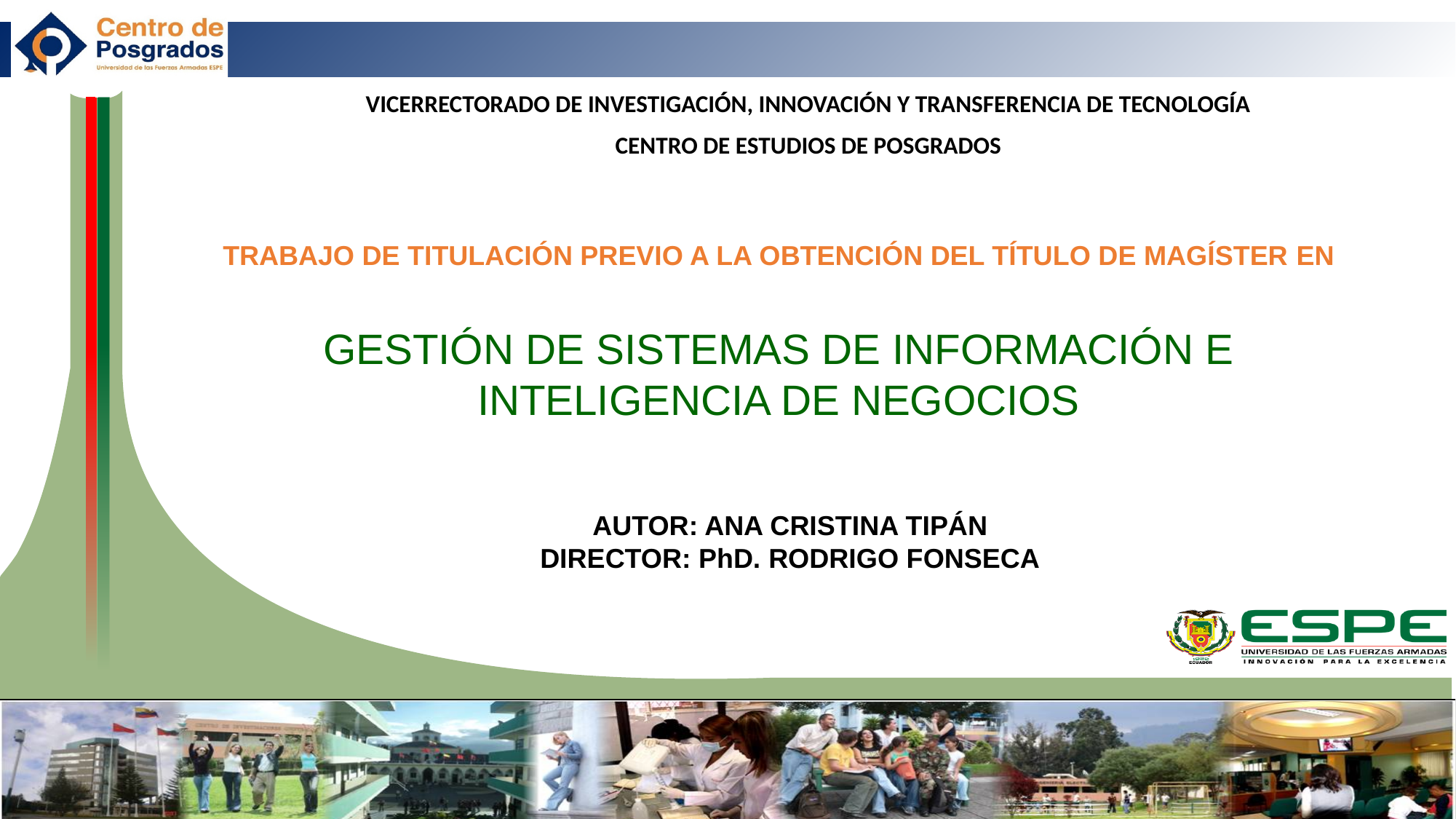

VICERRECTORADO DE INVESTIGACIÓN, INNOVACIÓN Y TRANSFERENCIA DE TECNOLOGÍA
CENTRO DE ESTUDIOS DE POSGRADOS

TRABAJO DE TITULACIÓN PREVIO A LA OBTENCIÓN DEL TÍTULO DE MAGÍSTER EN
GESTIÓN DE SISTEMAS DE INFORMACIÓN E INTELIGENCIA DE NEGOCIOS
AUTOR: ANA CRISTINA TIPÁN
DIRECTOR: PhD. RODRIGO FONSECA